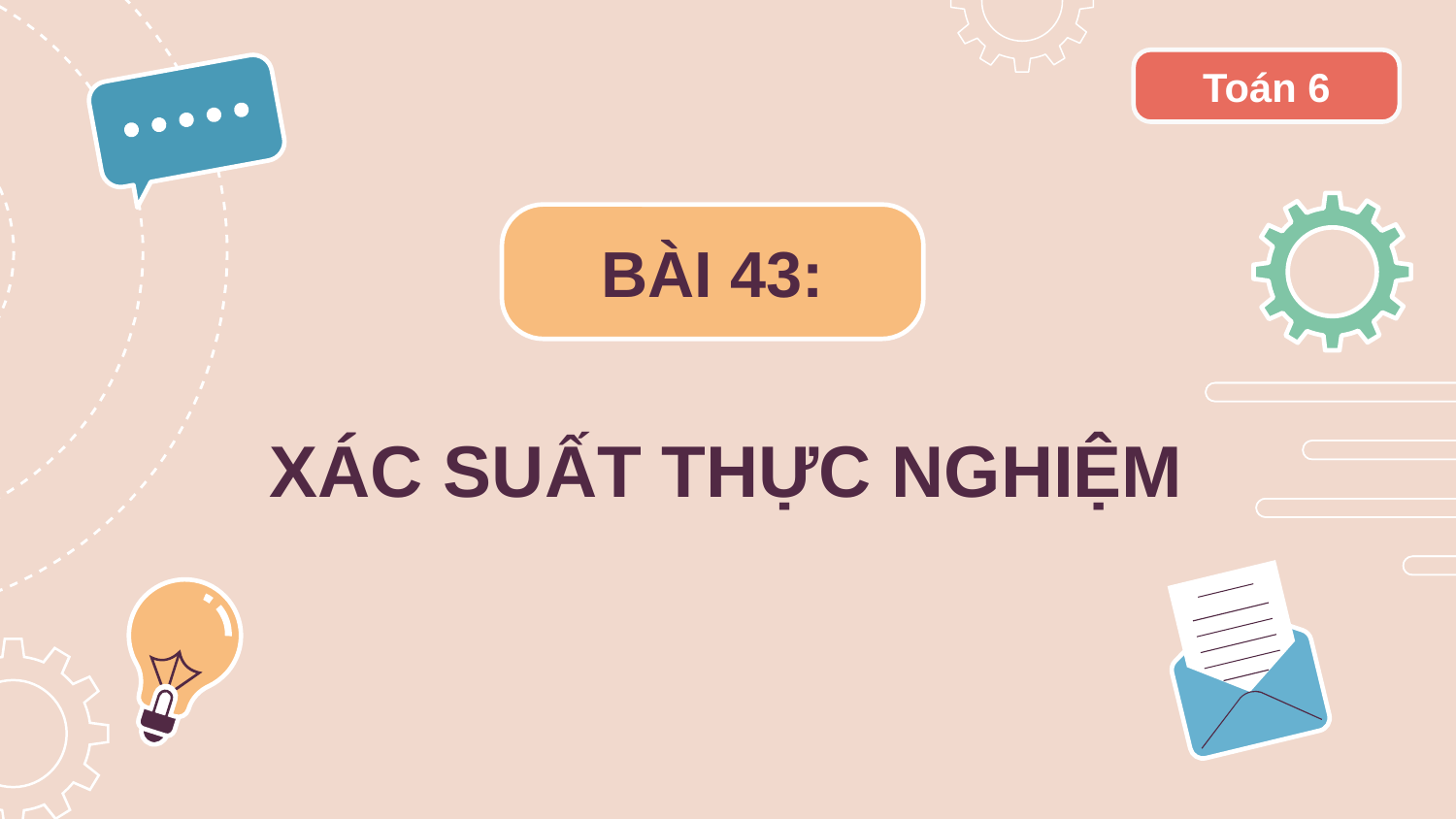

Toán 6

BÀI 43:
XÁC SUẤT THỰC NGHIỆM